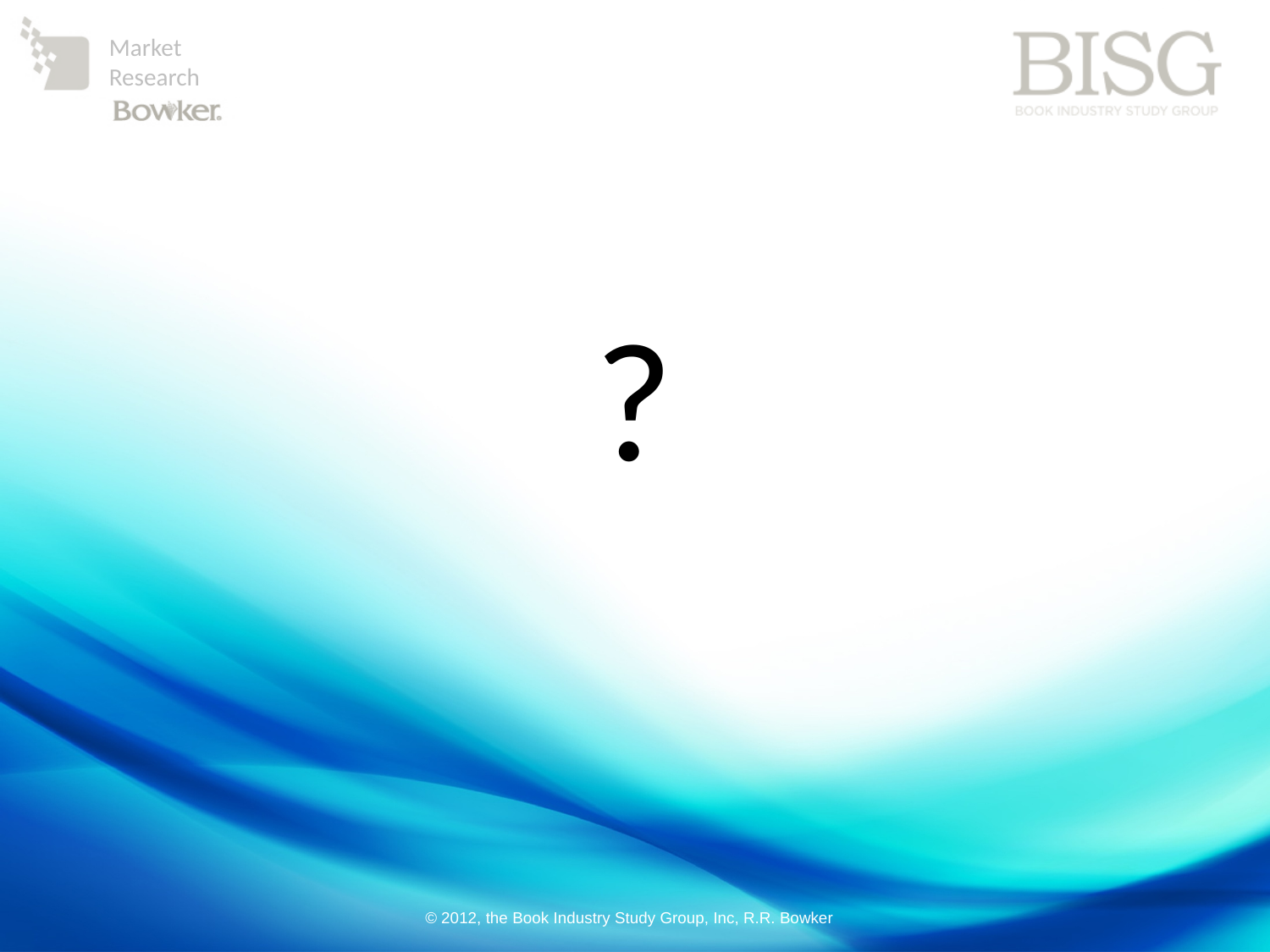

?
© 2012, the Book Industry Study Group, Inc, R.R. Bowker